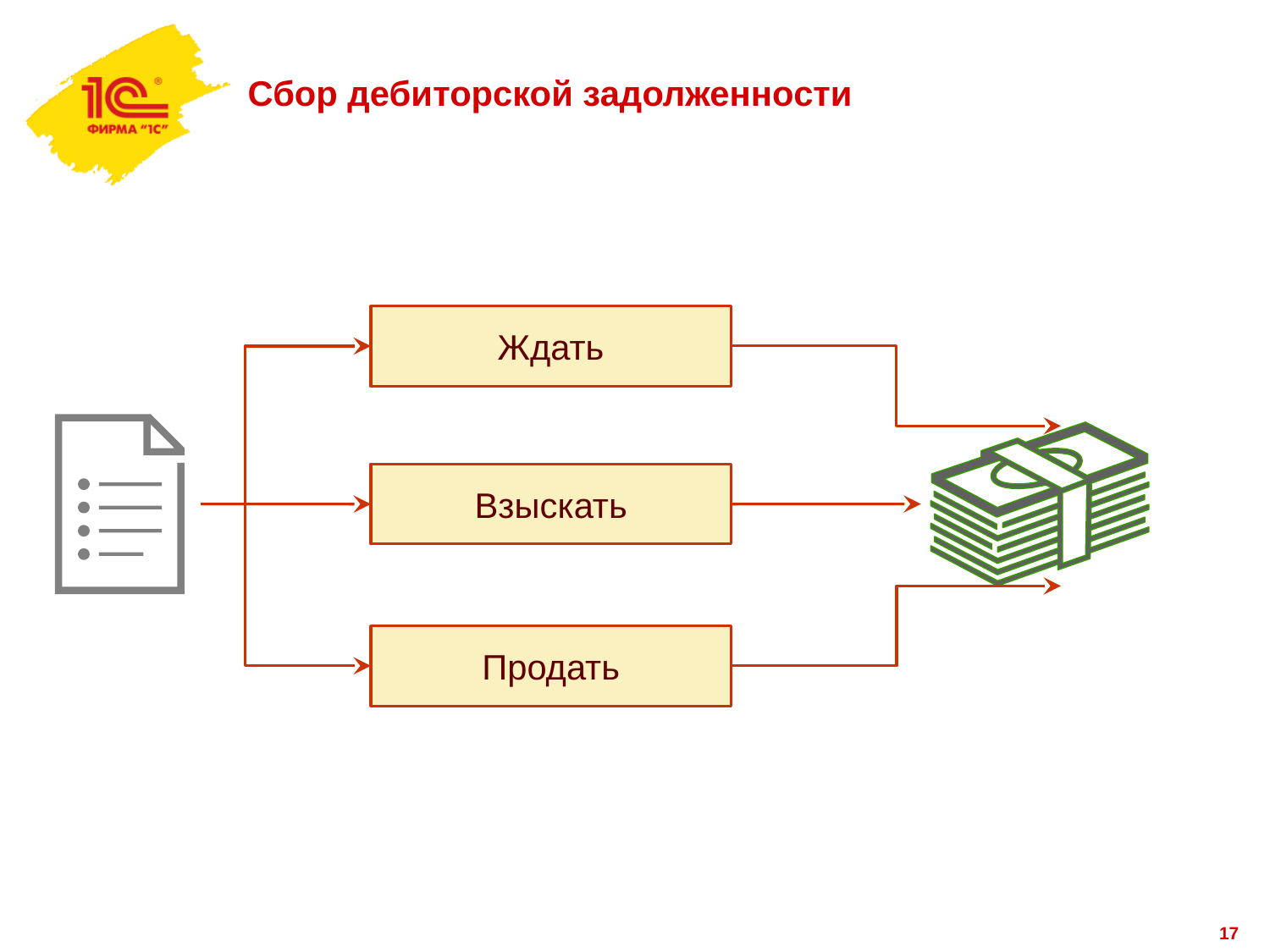

# Сбор дебиторской задолженности
Ждать

Взыскать
Продать
17